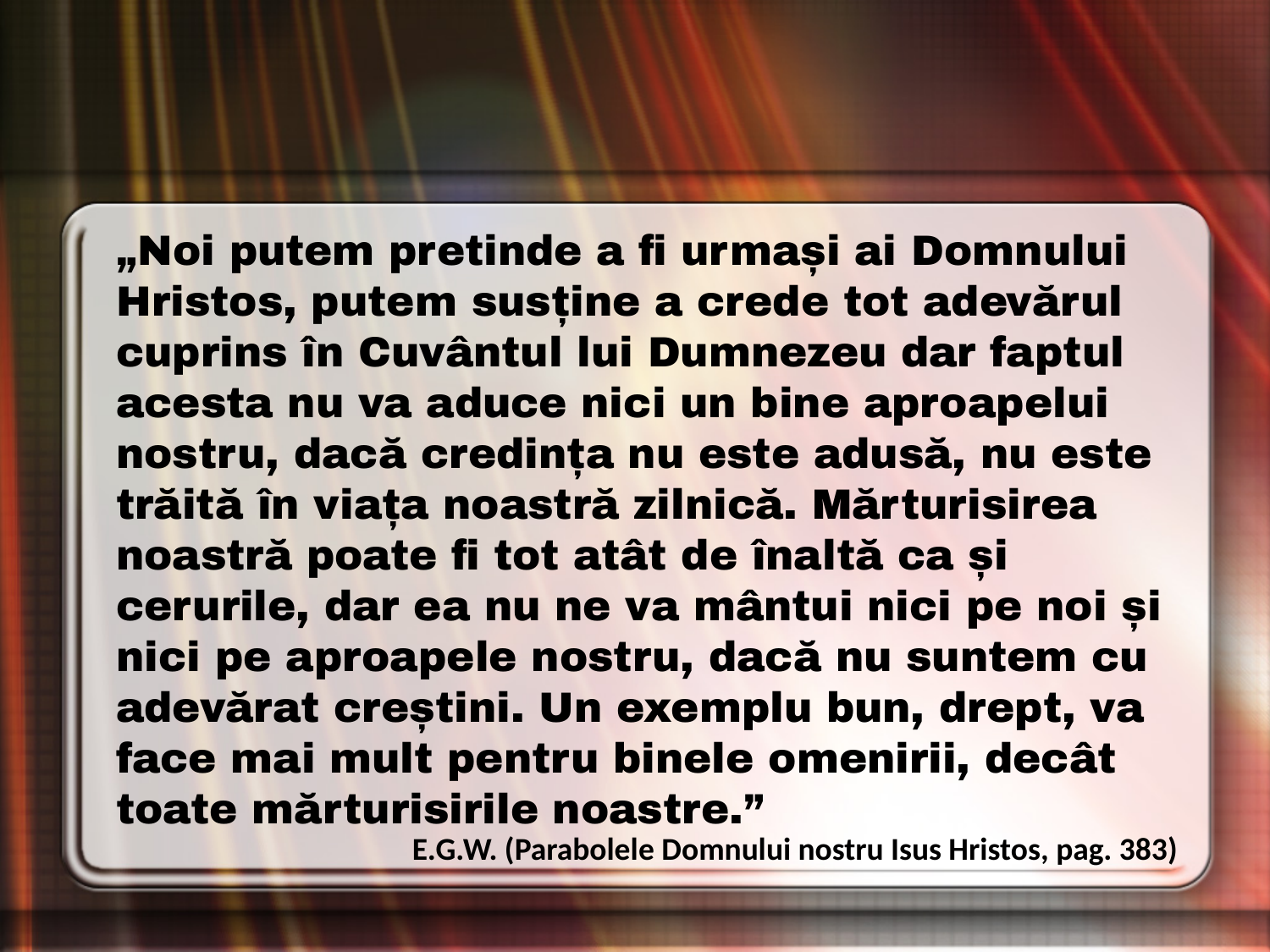

„Noi putem pretinde a fi urmaşi ai Domnului Hristos, putem susţine a crede tot adevărul cuprins în Cuvântul lui Dumnezeu dar faptul acesta nu va aduce nici un bine aproapelui nostru, dacă credinţa nu este adusă, nu este trăită în viaţa noastră zilnică. Mărturisirea noastră poate fi tot atât de înaltă ca şi cerurile, dar ea nu ne va mântui nici pe noi şi nici pe aproapele nostru, dacă nu suntem cu adevărat creştini. Un exemplu bun, drept, va face mai mult pentru binele omenirii, decât toate mărturisirile noastre.”
E.G.W. (Parabolele Domnului nostru Isus Hristos, pag. 383)